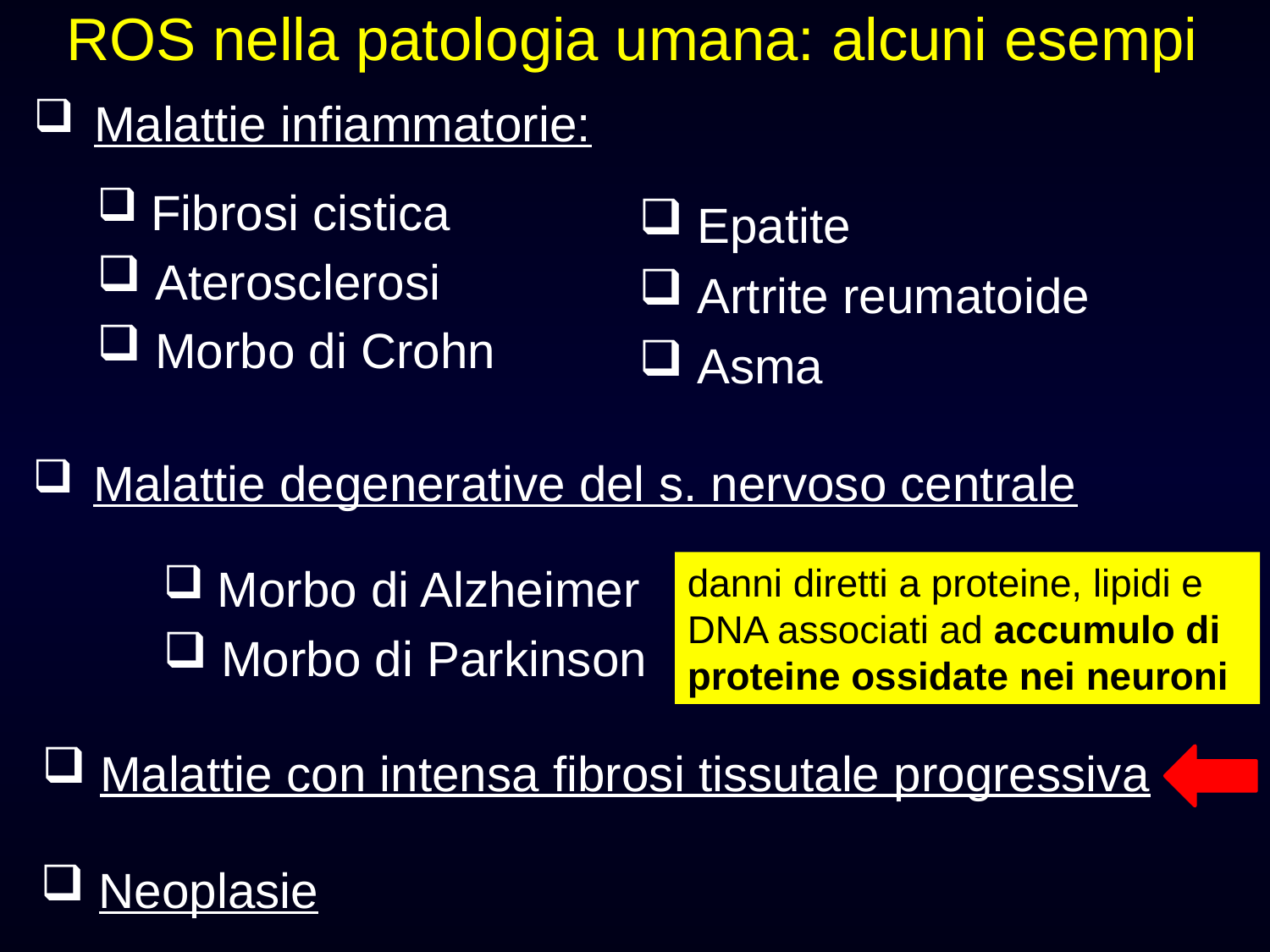

# ROS nella patologia umana: alcuni esempi
 Malattie infiammatorie:

 Fibrosi cistica
 Aterosclerosi
 Morbo di Crohn

 Epatite
 Artrite reumatoide
 Asma

 Malattie degenerative del s. nervoso centrale

 Morbo di Alzheimer
 Morbo di Parkinson
danni diretti a proteine, lipidi e DNA associati ad accumulo di proteine ossidate nei neuroni
 Malattie con intensa fibrosi tissutale progressiva

 Neoplasie